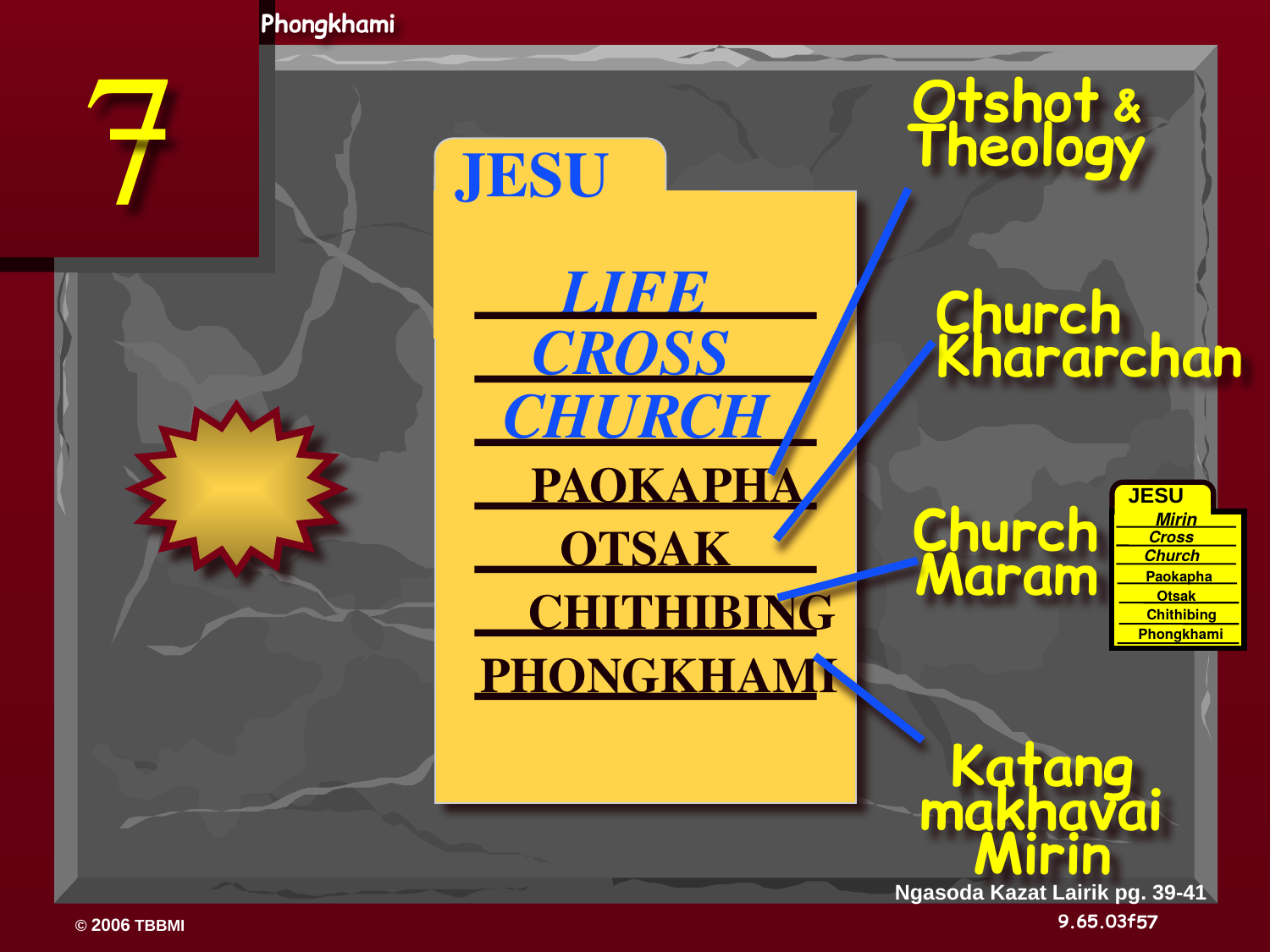

Phongkhami
7

Otshot &
Theology

   JESU

LIFE
Church
Khararchan

CROSS

CHURCH

PAOKAPHA
JESU

Mirin

Church
Maram

OTSAK

Cross

Church

Paokapha

CHITHIBING
Otsak

Chithibing

Phongkhami

PHONGKHAMI

Katang
makhavai
Mirin

Ngasoda Kazat Lairik pg. 39-41
57